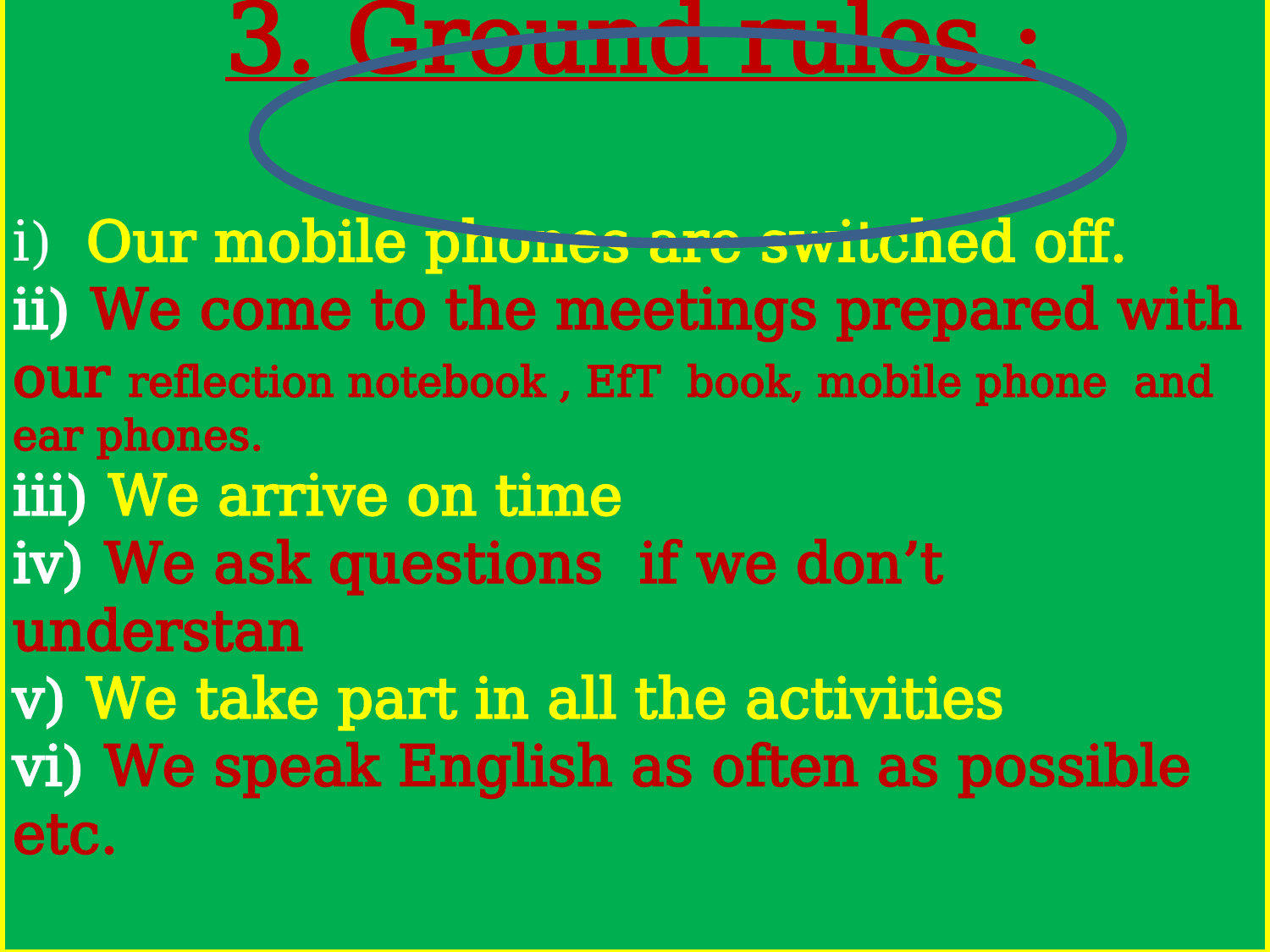

3. Ground rules :

 Our mobile phones are switched off.
ii) We come to the meetings prepared with our reflection notebook , EfT  book, mobile phone  and ear phones.
iii) We arrive on time
iv) We ask questions  if we don’t  understan
v) We take part in all the activities
vi) We speak English as often as possible  etc.